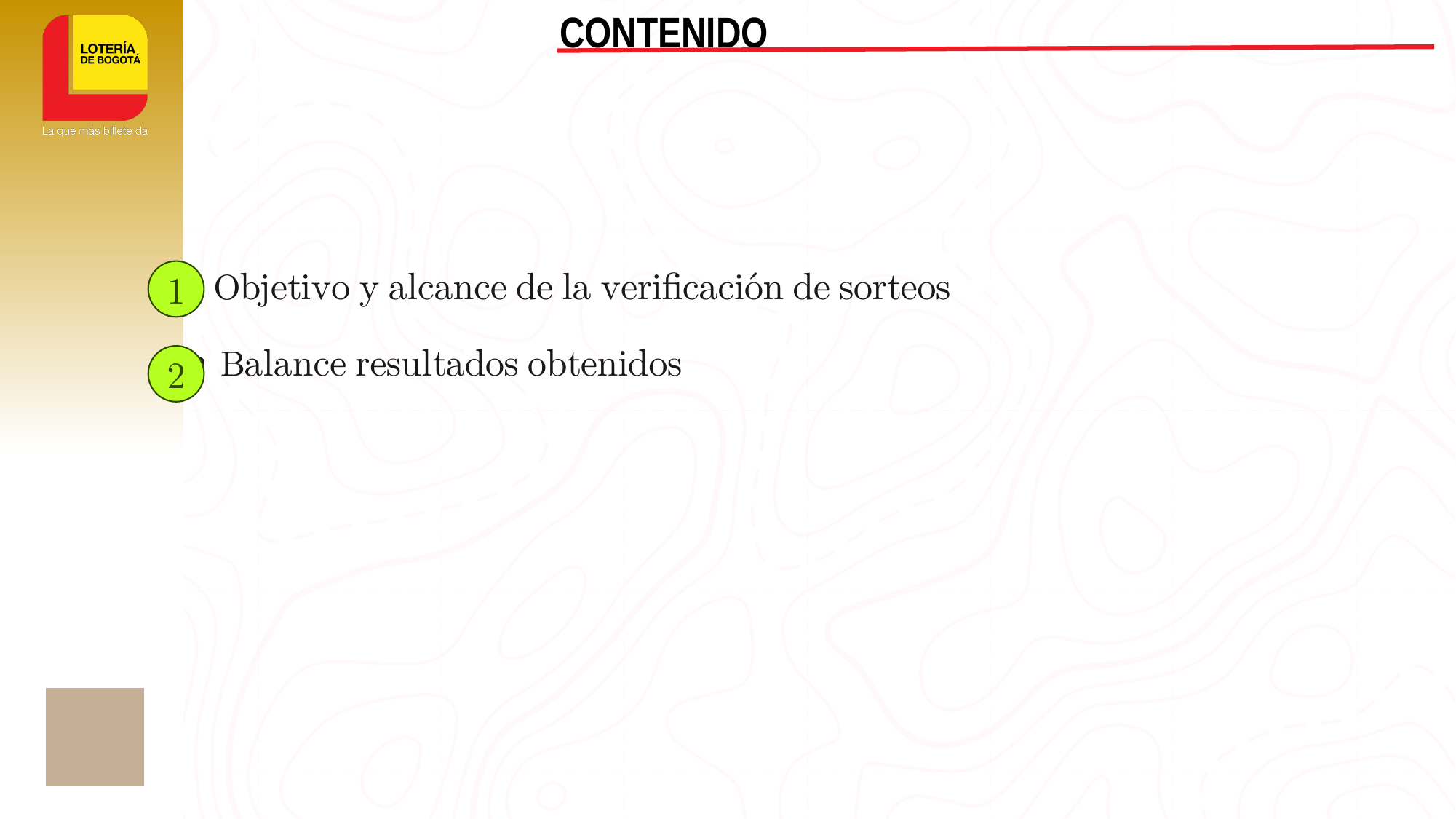

CONTENIDO

1
Objetivo y alcance de la verificación de sorteos
Balance resultados obtenidos
2